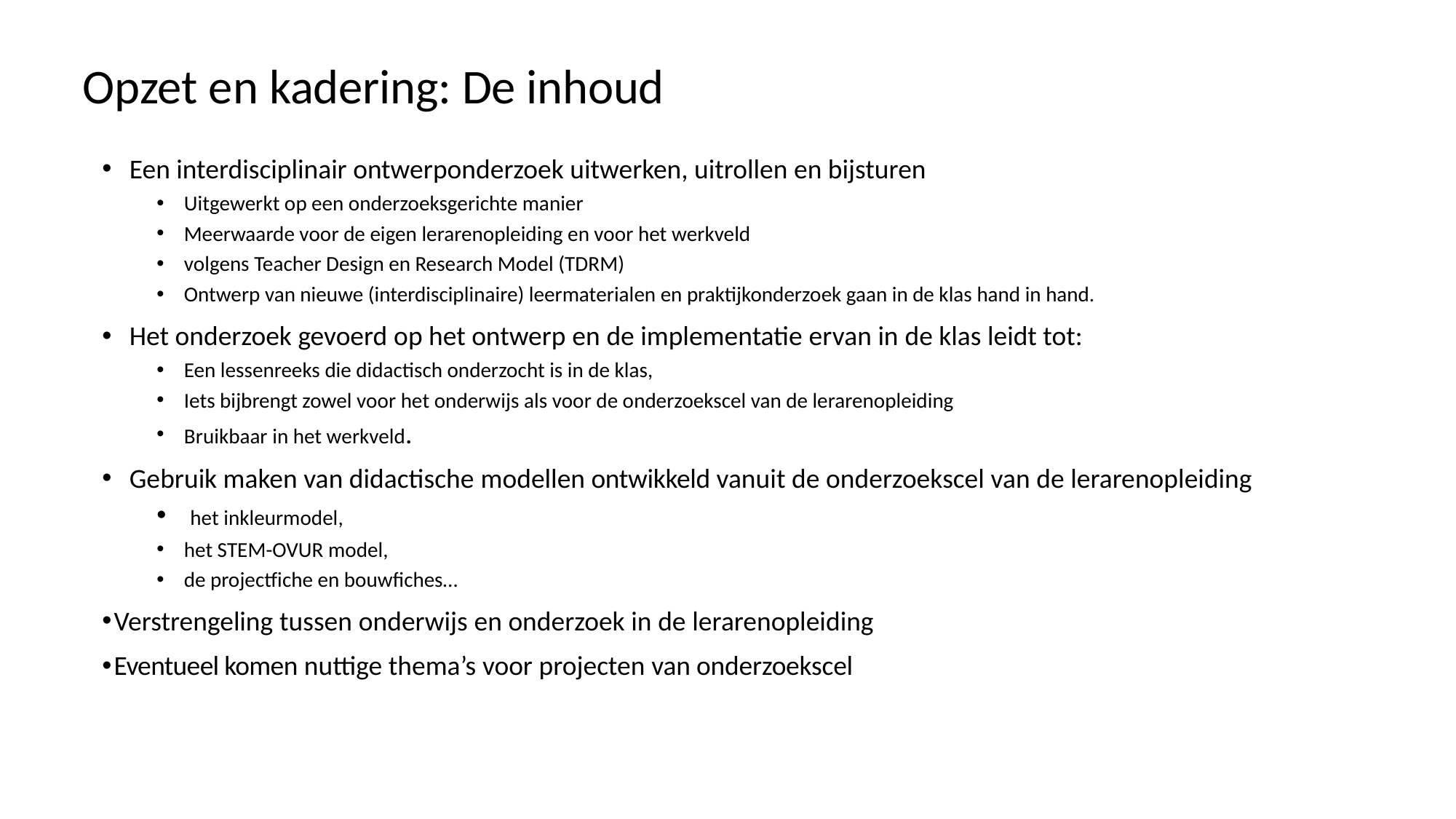

# Opzet en kadering: De inhoud
Een interdisciplinair ontwerponderzoek uitwerken, uitrollen en bijsturen
Uitgewerkt op een onderzoeksgerichte manier
Meerwaarde voor de eigen lerarenopleiding en voor het werkveld
volgens Teacher Design en Research Model (TDRM)
Ontwerp van nieuwe (interdisciplinaire) leermaterialen en praktijkonderzoek gaan in de klas hand in hand.
Het onderzoek gevoerd op het ontwerp en de implementatie ervan in de klas leidt tot:
Een lessenreeks die didactisch onderzocht is in de klas,
Iets bijbrengt zowel voor het onderwijs als voor de onderzoekscel van de lerarenopleiding
Bruikbaar in het werkveld.
Gebruik maken van didactische modellen ontwikkeld vanuit de onderzoekscel van de lerarenopleiding
 het inkleurmodel,
het STEM-OVUR model,
de projectfiche en bouwfiches…
Verstrengeling tussen onderwijs en onderzoek in de lerarenopleiding
Eventueel komen nuttige thema’s voor projecten van onderzoekscel